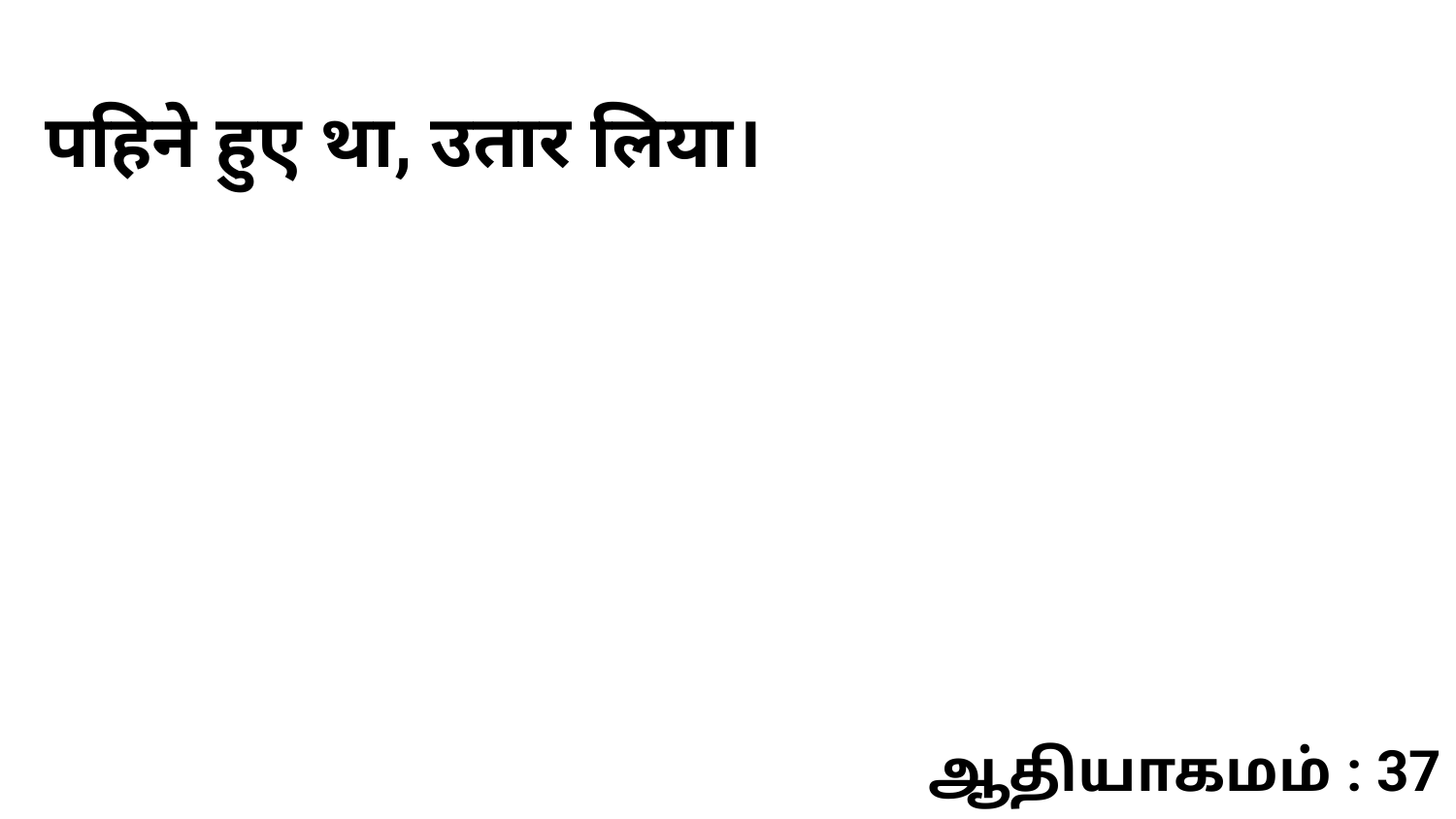

पहिने हुए था, उतार लिया।
ஆதியாகமம் : 37